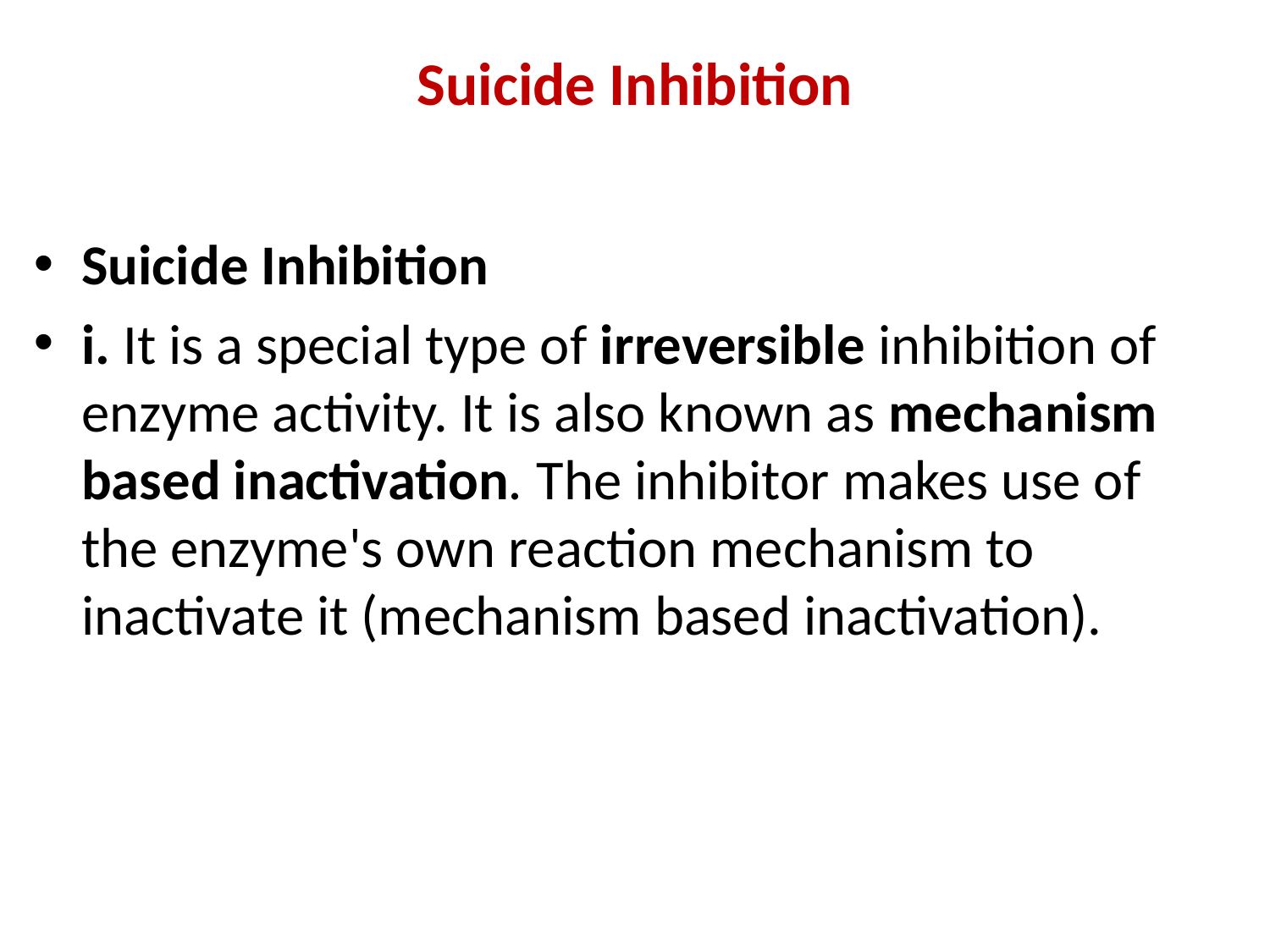

# Suicide Inhibition
Suicide Inhibition
i. It is a special type of irreversible inhibition of enzyme activity. It is also known as mechanism based inactivation. The inhibitor makes use of the enzyme's own reaction mechanism to inactivate it (mechanism based inactivation).